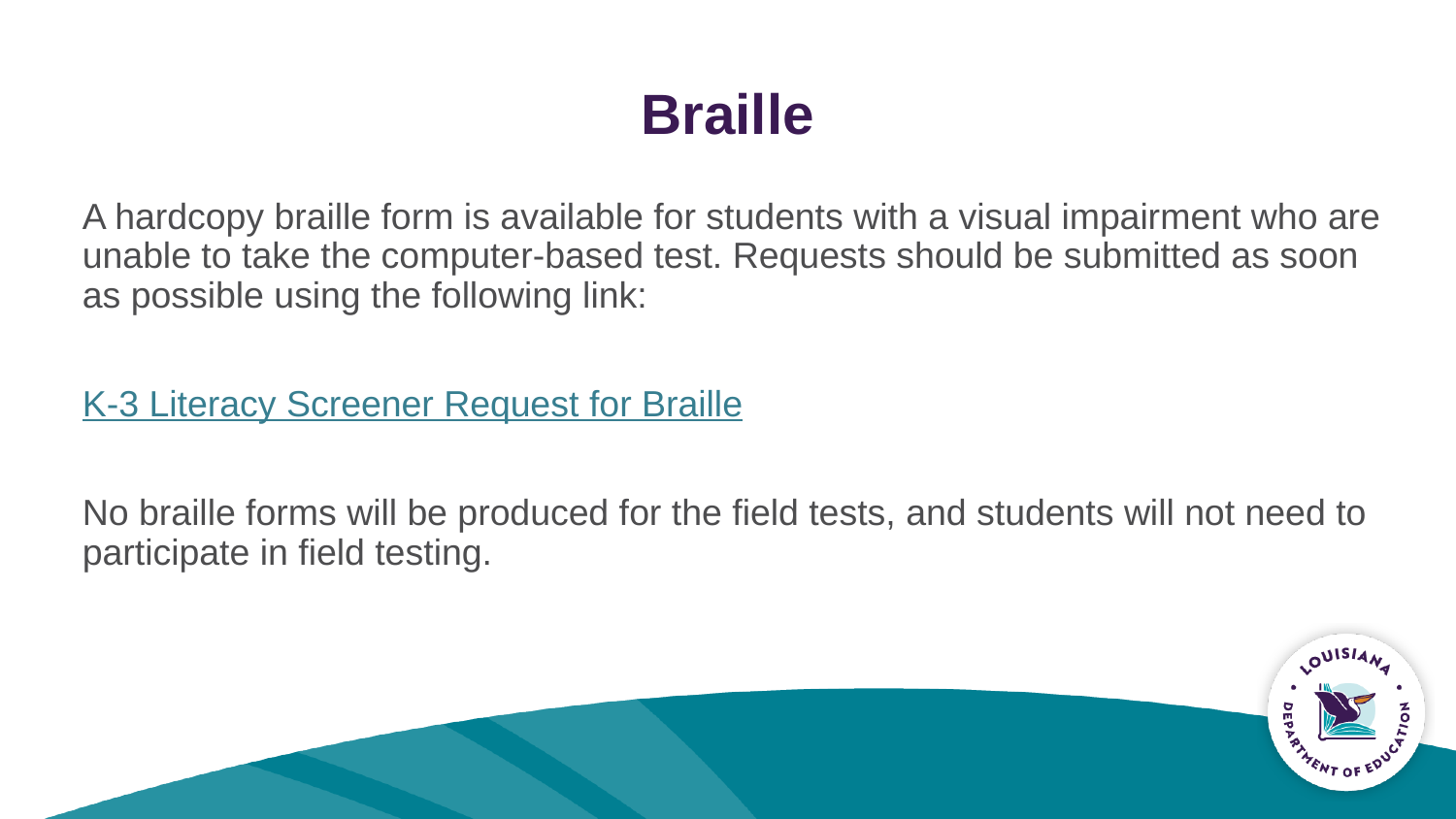

# Braille
A hardcopy braille form is available for students with a visual impairment who are unable to take the computer-based test. Requests should be submitted as soon as possible using the following link:

K-3 Literacy Screener Request for Braille

No braille forms will be produced for the field tests, and students will not need to participate in field testing.